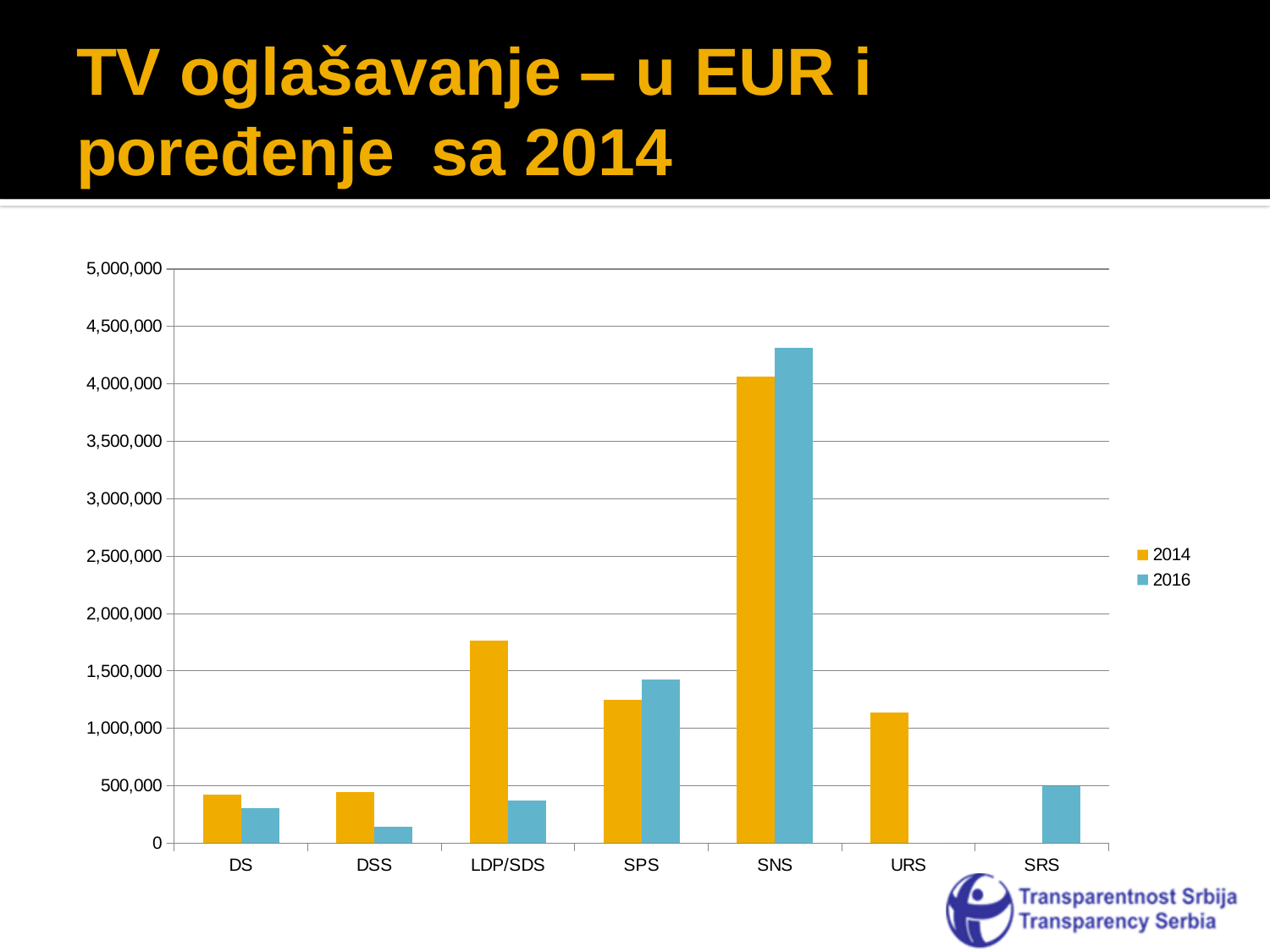

# TV oglašavanje – u EUR i poređenje  sa 2014

### Chart

| Category | 2014 | 2016 |
|---|---|---|
| DS | 423694.0217391305 | 308625.3007271185 |
| DSS | 448095.0260869566 | 143270.03498407928 |
| LDP/SDS | 1761603.48 | 375471.94605759473 |
| SPS | 1249180.5798260872 | 1426852.8908475558 |
| SNS | 4060961.9030144927 | 4315075.174981458 |
| URS | 1136234.8469565215 | 0.0 |
| SRS | 0.0 | 495096.12276749546 |